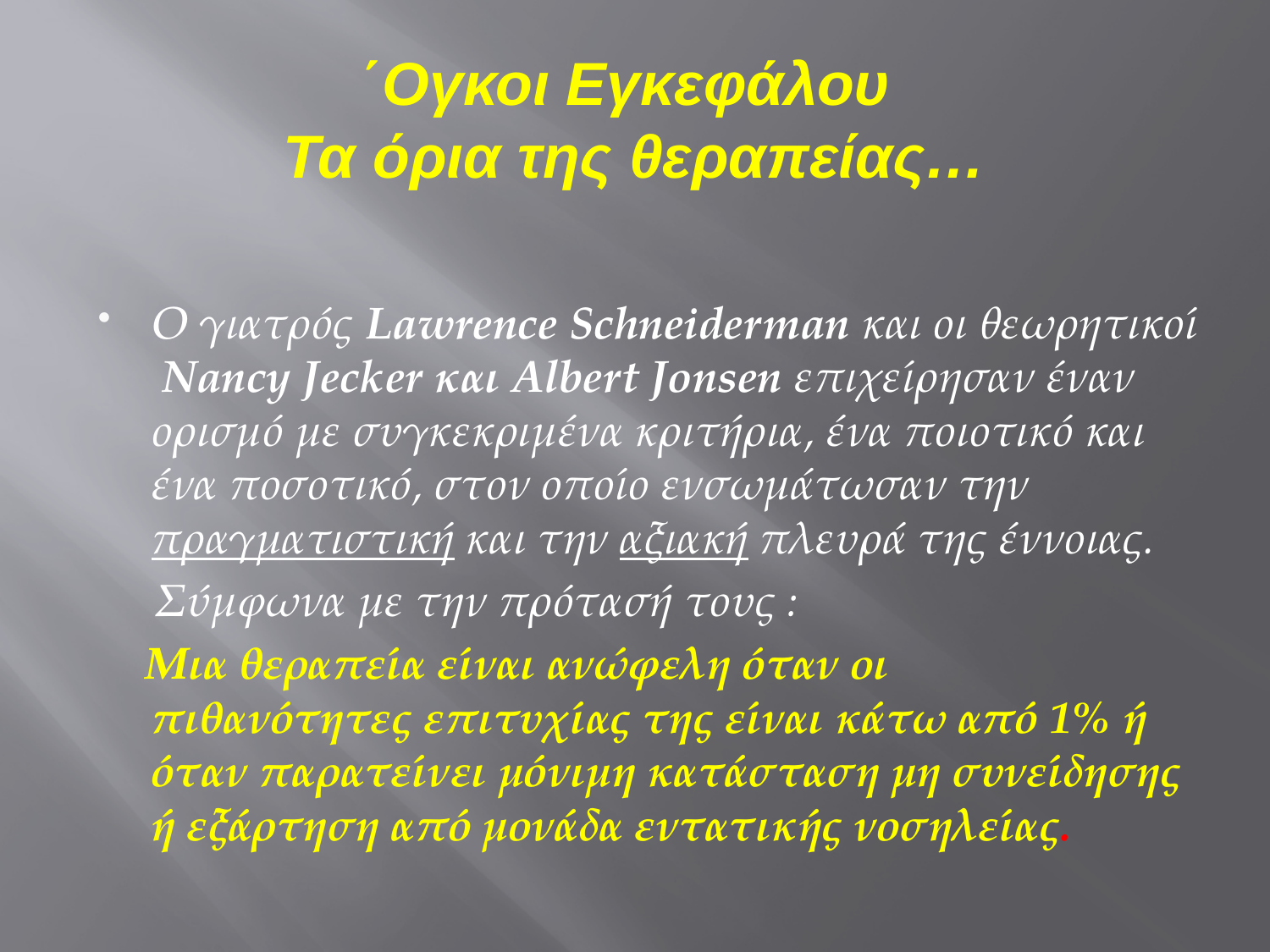

# ΄Ογκοι Εγκεφάλου Τα όρια της θεραπείας…
Ο γιατρός Lawrence Schneiderman και οι θεωρητικοί  Nancy Jecker και Albert Jonsen επιχείρησαν έναν ορισμό με συγκεκριμένα κριτήρια, ένα ποιοτικό και ένα ποσοτικό, στον οποίο ενσωμάτωσαν την πραγματιστική και την αξιακή πλευρά της έννοιας.
     Σύμφωνα με την πρότασή τους :
    Μια θεραπεία είναι ανώφελη όταν οι
πιθανότητες επιτυχίας της είναι κάτω από 1% ή όταν παρατείνει μόνιμη κατάσταση μη συνείδησης ή εξάρτηση από μονάδα εντατικής νοσηλείας.